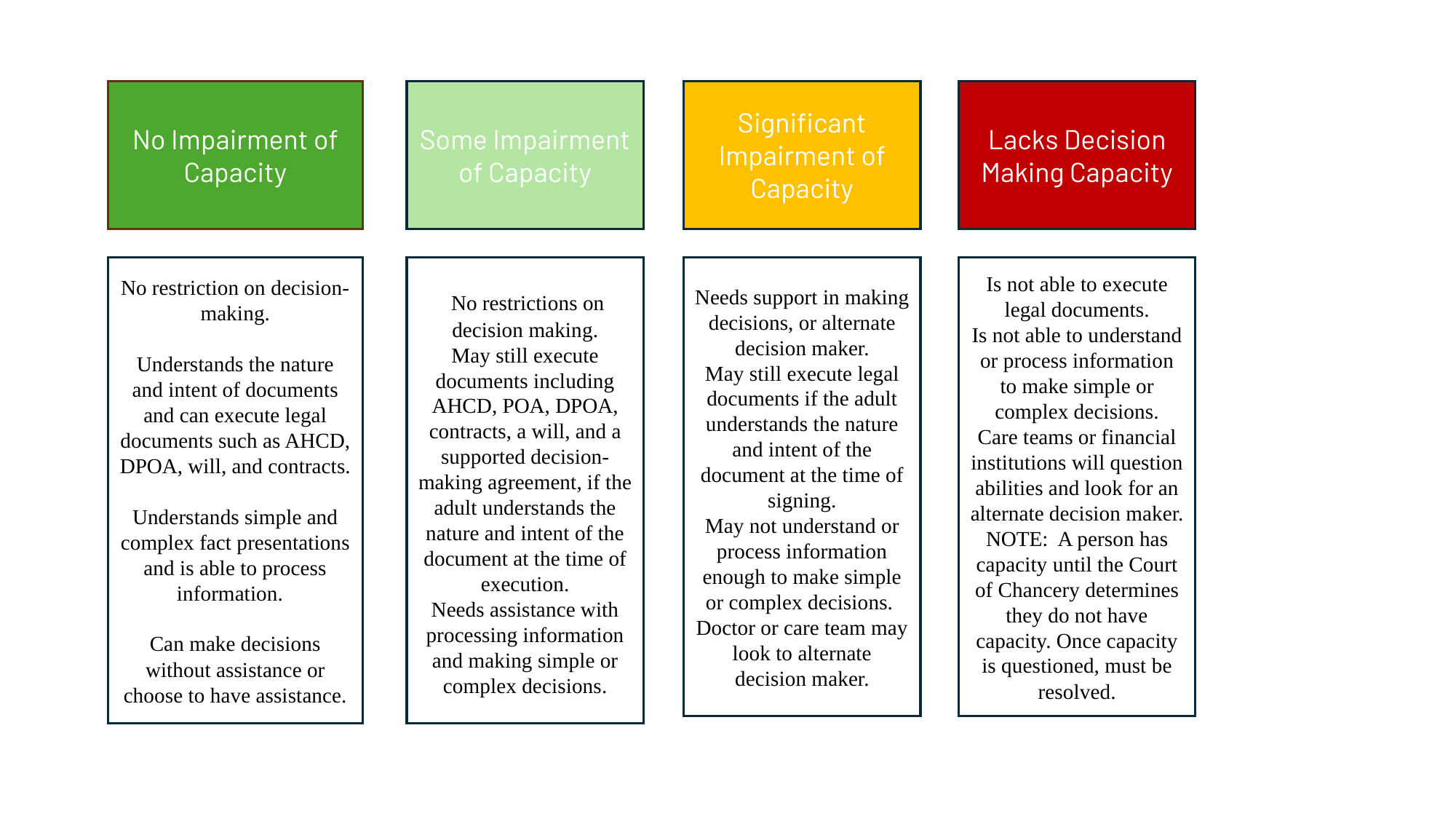

No Impairment of Capacity
Some Impairment of Capacity
Significant Impairment of Capacity
Lacks Decision Making Capacity
No restriction on decision-making.

Understands the nature and intent of documents and can execute legal documents such as AHCD, DPOA, will, and contracts.

Understands simple and complex fact presentations and is able to process information.

Can make decisions without assistance or choose to have assistance.
 No restrictions on decision making.
May still execute documents including AHCD, POA, DPOA, contracts, a will, and a supported decision- making agreement, if the adult understands the nature and intent of the document at the time of execution.
Needs assistance with processing information and making simple or complex decisions.
Needs support in making decisions, or alternate decision maker.
May still execute legal documents if the adult understands the nature and intent of the document at the time of signing.
May not understand or process information enough to make simple or complex decisions.  Doctor or care team may look to alternate decision maker.
Is not able to execute legal documents.
Is not able to understand or process information to make simple or complex decisions.
Care teams or financial institutions will question abilities and look for an alternate decision maker.
NOTE:  A person has capacity until the Court of Chancery determines they do not have capacity. Once capacity is questioned, must be resolved.